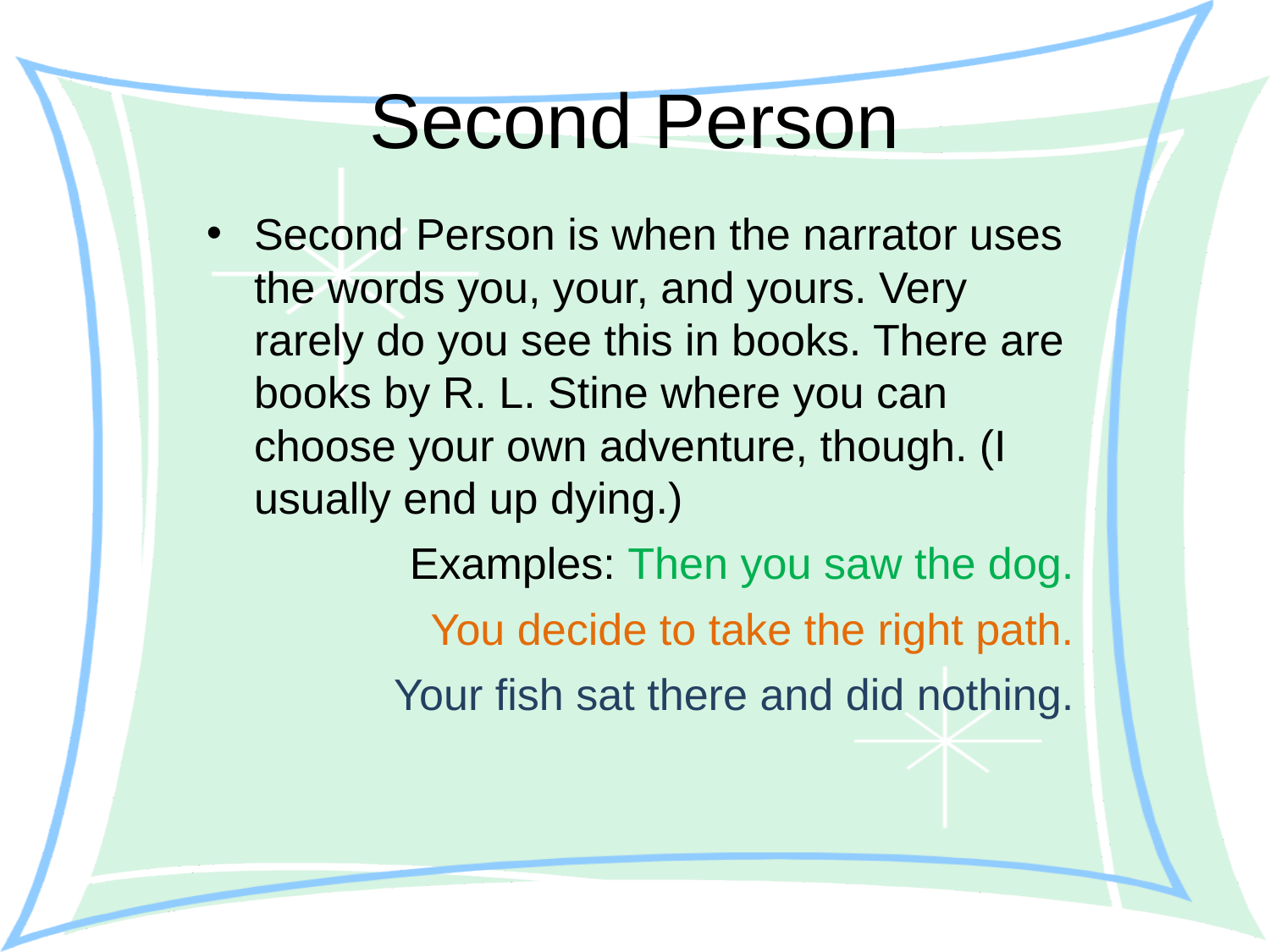

# Second Person
Second Person is when the narrator uses the words you, your, and yours. Very rarely do you see this in books. There are books by R. L. Stine where you can choose your own adventure, though. (I usually end up dying.)
Examples: Then you saw the dog.
   You decide to take the right path.
    Your fish sat there and did nothing.